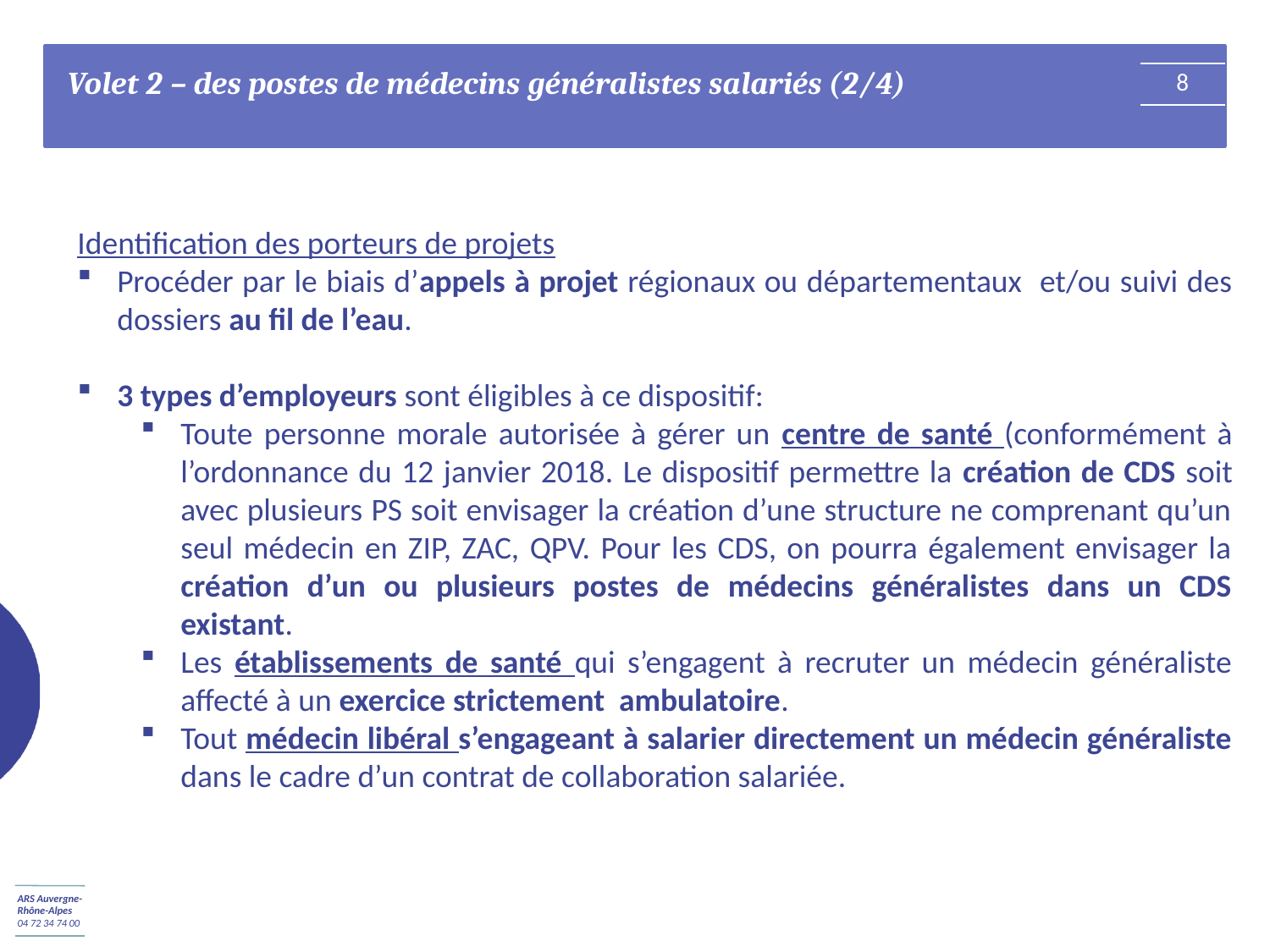

Volet 2 – des postes de médecins généralistes salariés (2/4)
8
Identification des porteurs de projets
Procéder par le biais d’appels à projet régionaux ou départementaux  et/ou suivi des dossiers au fil de l’eau.

3 types d’employeurs sont éligibles à ce dispositif:
Toute personne morale autorisée à gérer un centre de santé (conformément à l’ordonnance du 12 janvier 2018. Le dispositif permettre la création de CDS soit avec plusieurs PS soit envisager la création d’une structure ne comprenant qu’un seul médecin en ZIP, ZAC, QPV. Pour les CDS, on pourra également envisager la création d’un ou plusieurs postes de médecins généralistes dans un CDS existant.
Les établissements de santé qui s’engagent à recruter un médecin généraliste affecté à un exercice strictement  ambulatoire.
Tout médecin libéral s’engageant à salarier directement un médecin généraliste dans le cadre d’un contrat de collaboration salariée.